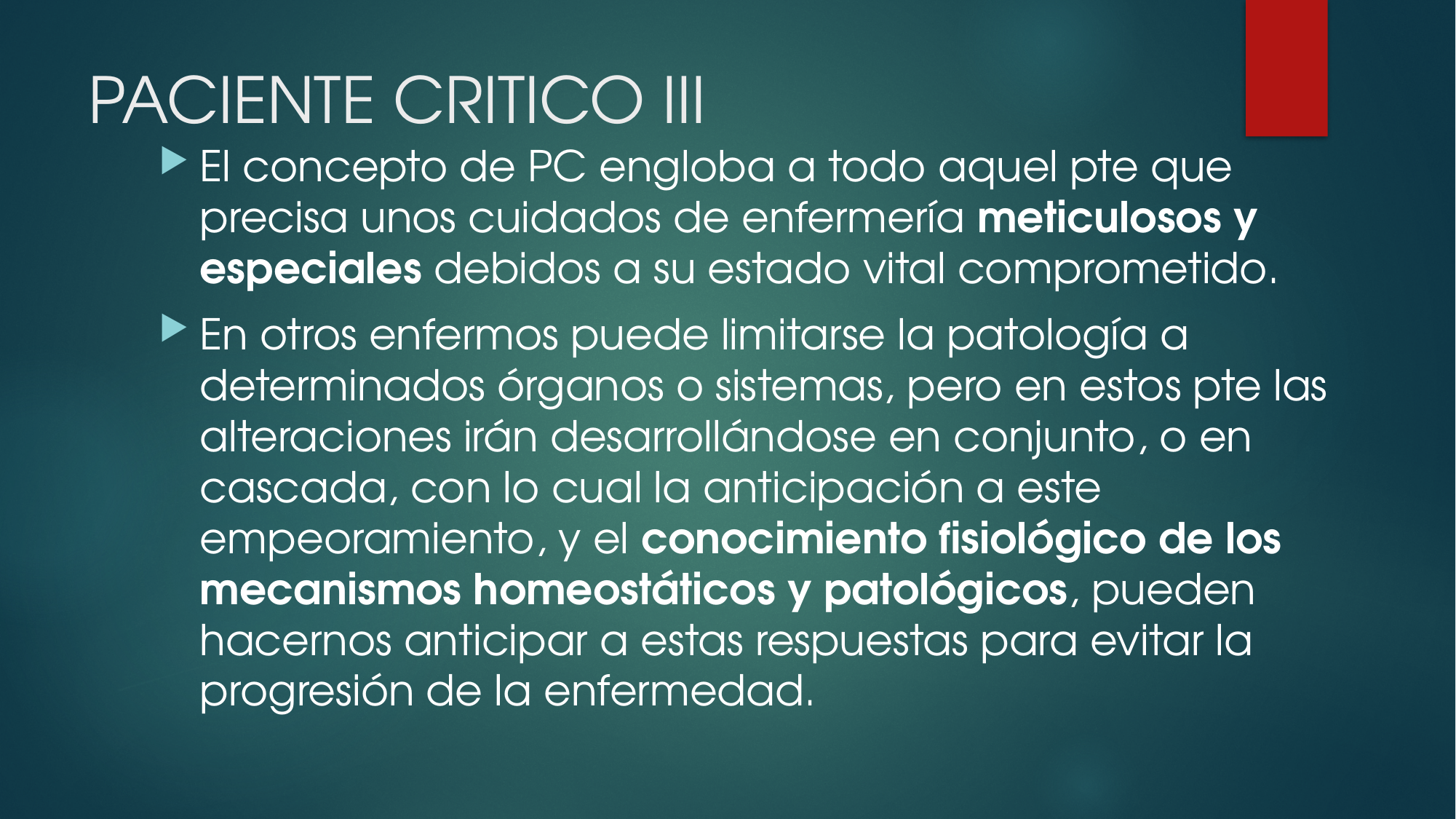

# PACIENTE CRITICO III
El concepto de PC engloba a todo aquel pte que precisa unos cuidados de enfermería meticulosos y especiales debidos a su estado vital comprometido.
En otros enfermos puede limitarse la patología a determinados órganos o sistemas, pero en estos pte las alteraciones irán desarrollándose en conjunto, o en cascada, con lo cual la anticipación a este empeoramiento, y el conocimiento fisiológico de los mecanismos homeostáticos y patológicos, pueden hacernos anticipar a estas respuestas para evitar la progresión de la enfermedad.